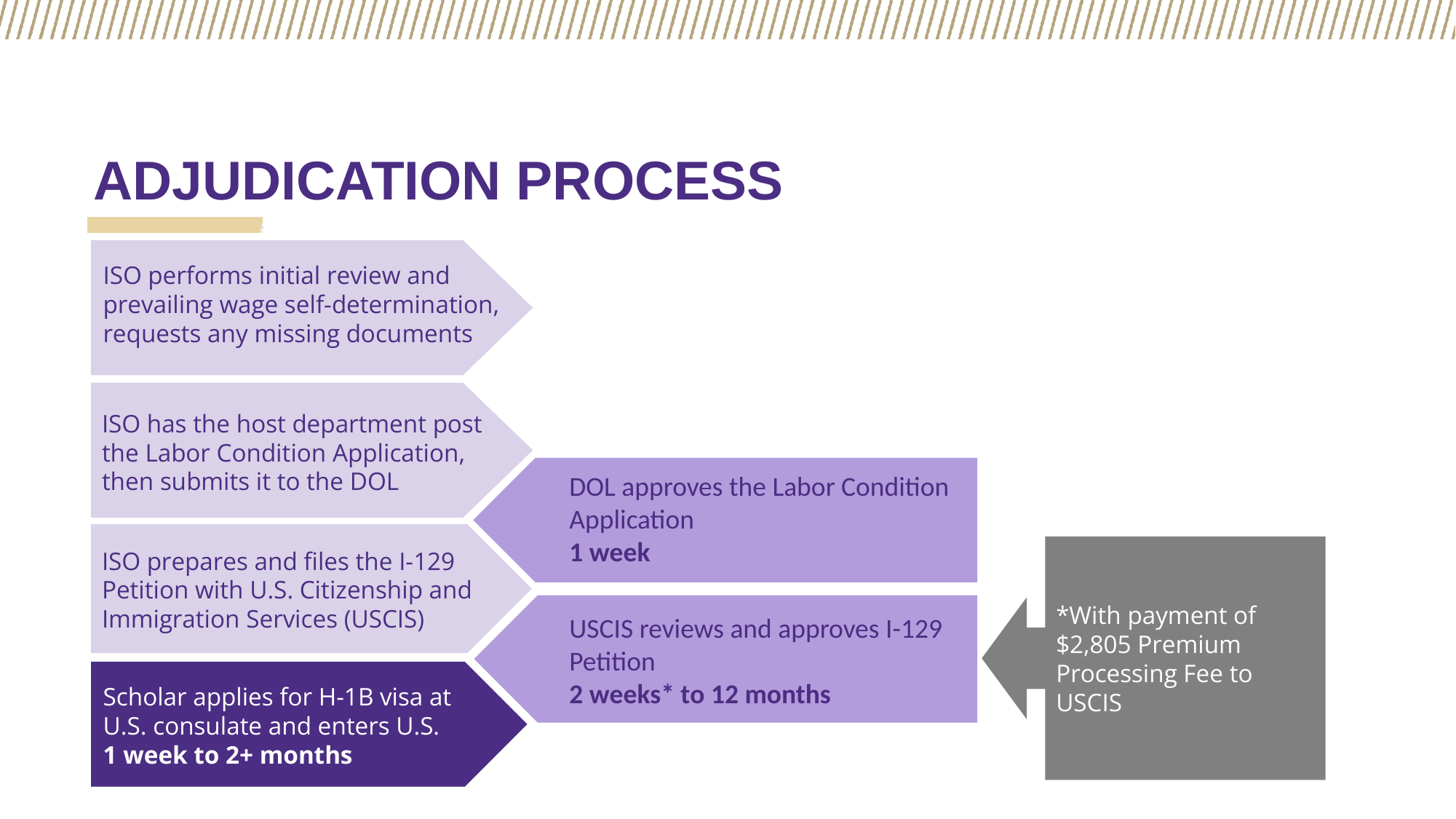

# ADJUDICATION PROCESS

ISO performs initial review and prevailing wage self-determination, requests any missing documents

ISO has the host department post the Labor Condition Application, then submits it to the DOL

DOL approves the Labor Condition Application
1 week

ISO prepares and files the I-129 Petition with U.S. Citizenship and Immigration Services (USCIS)
*With payment of $2,805 Premium Processing Fee to USCIS

USCIS reviews and approves I-129 Petition
2 weeks* to 12 months

Scholar applies for H-1B visa at U.S. consulate and enters U.S.
1 week to 2+ months